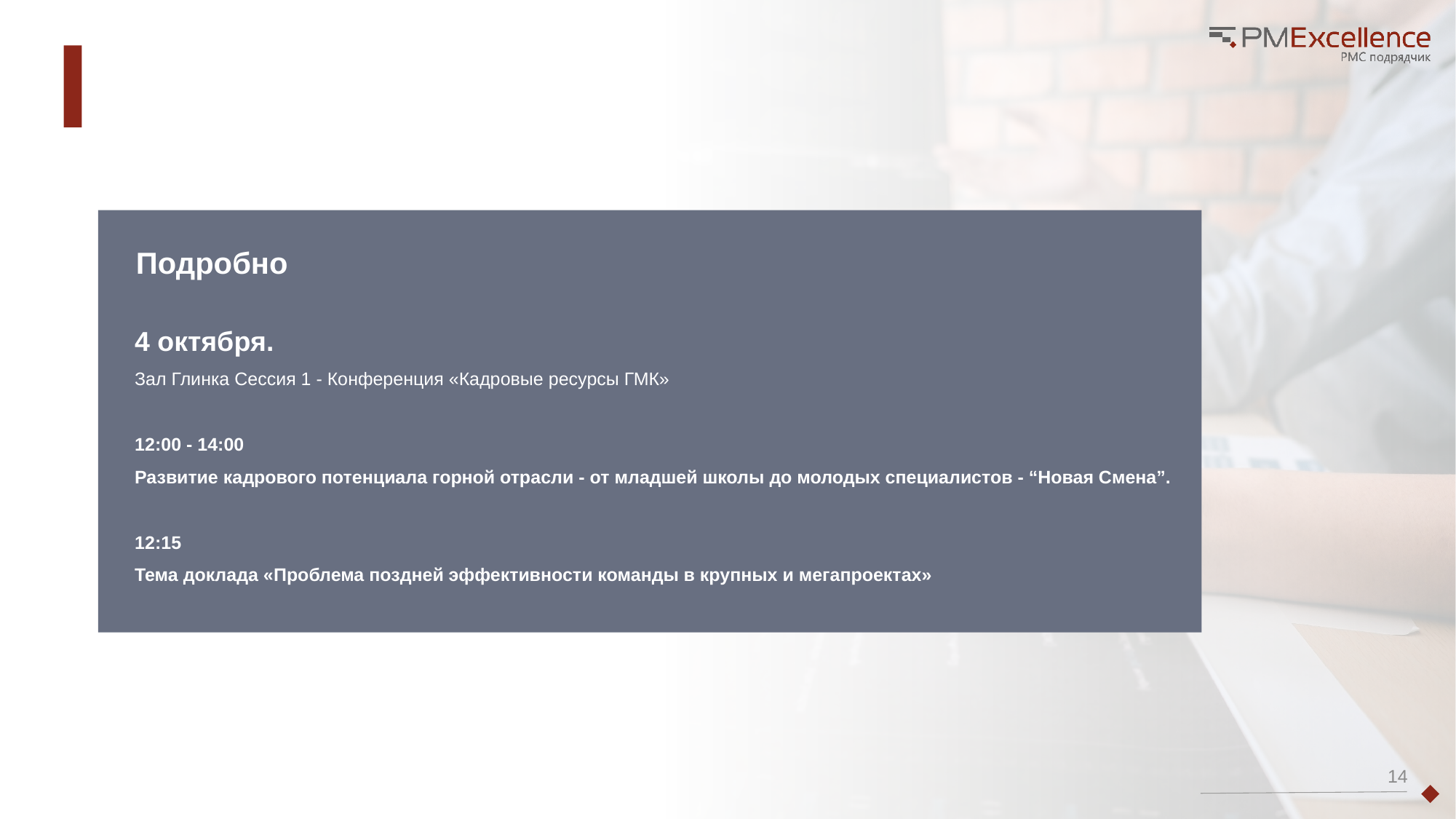

Подробно

4 октября.
Зал Глинка Сессия 1 - Конференция «Кадровые ресурсы ГМК»
12:00 - 14:00
Развитие кадрового потенциала горной отрасли - от младшей школы до молодых специалистов - “Новая Смена”.
12:15
Тема доклада «Проблема поздней эффективности команды в крупных и мегапроектах»